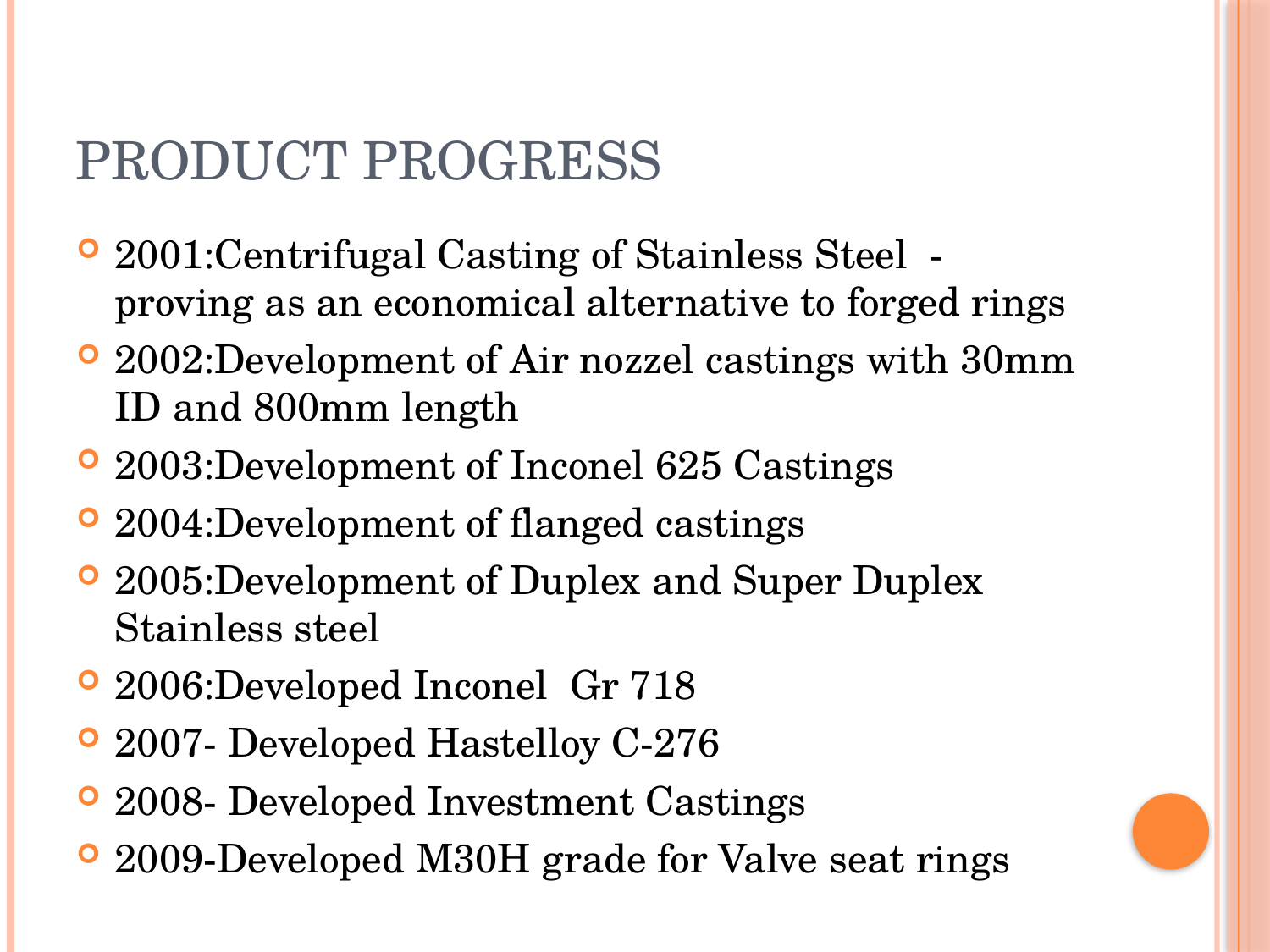

# Product Progress
2001:Centrifugal Casting of Stainless Steel  - proving as an economical alternative to forged rings
2002:Development of Air nozzel castings with 30mm ID and 800mm length
2003:Development of Inconel 625 Castings
2004:Development of flanged castings
2005:Development of Duplex and Super Duplex Stainless steel
2006:Developed Inconel  Gr 718
2007- Developed Hastelloy C-276
2008- Developed Investment Castings
2009-Developed M30H grade for Valve seat rings